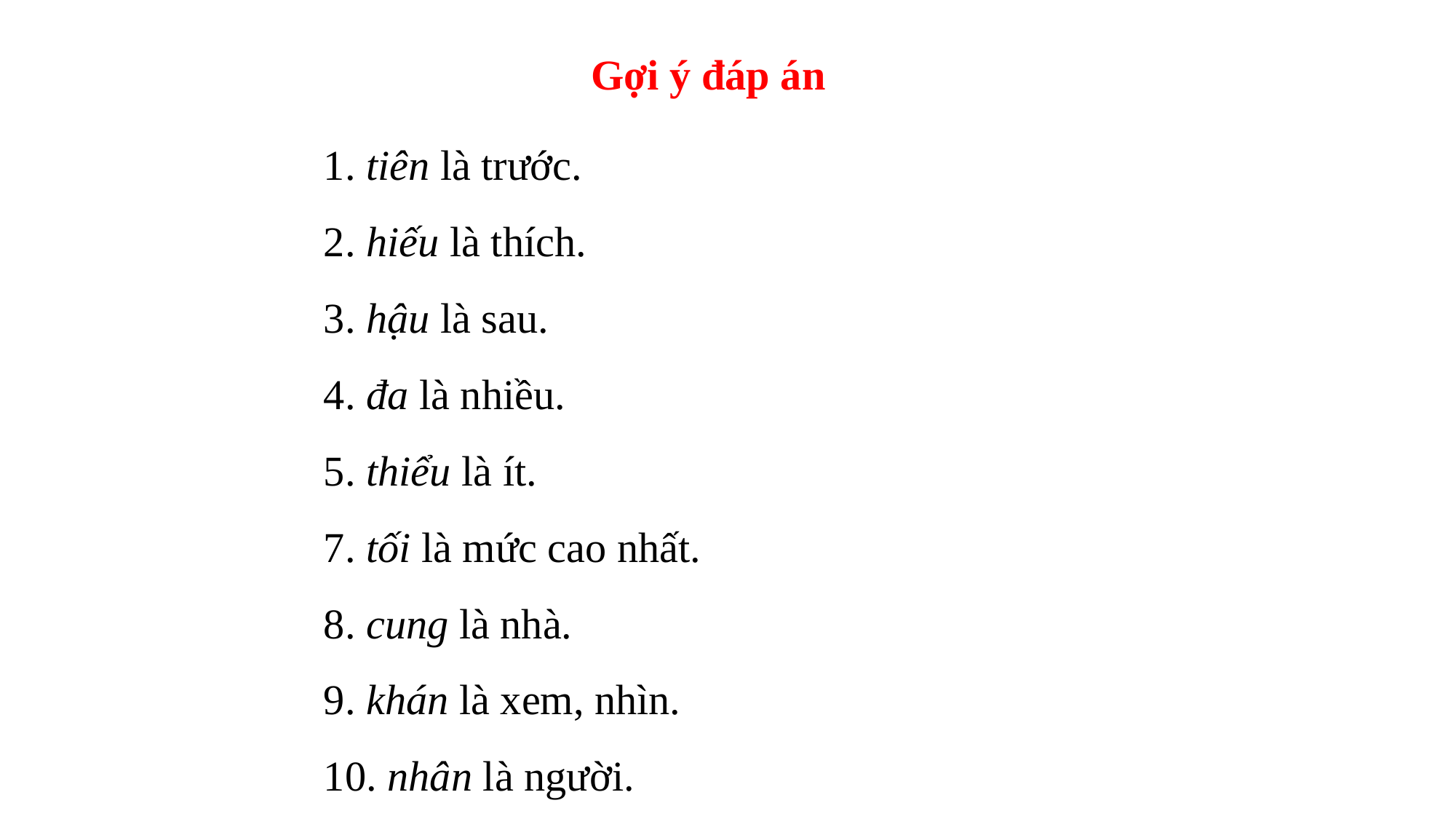

Gợi ý đáp án
1. tiên là trước.
2. hiếu là thích.
3. hậu là sau.
4. đa là nhiều.
5. thiểu là ít.
7. tối là mức cao nhất.
8. cung là nhà.
9. khán là xem, nhìn.
10. nhân là người.